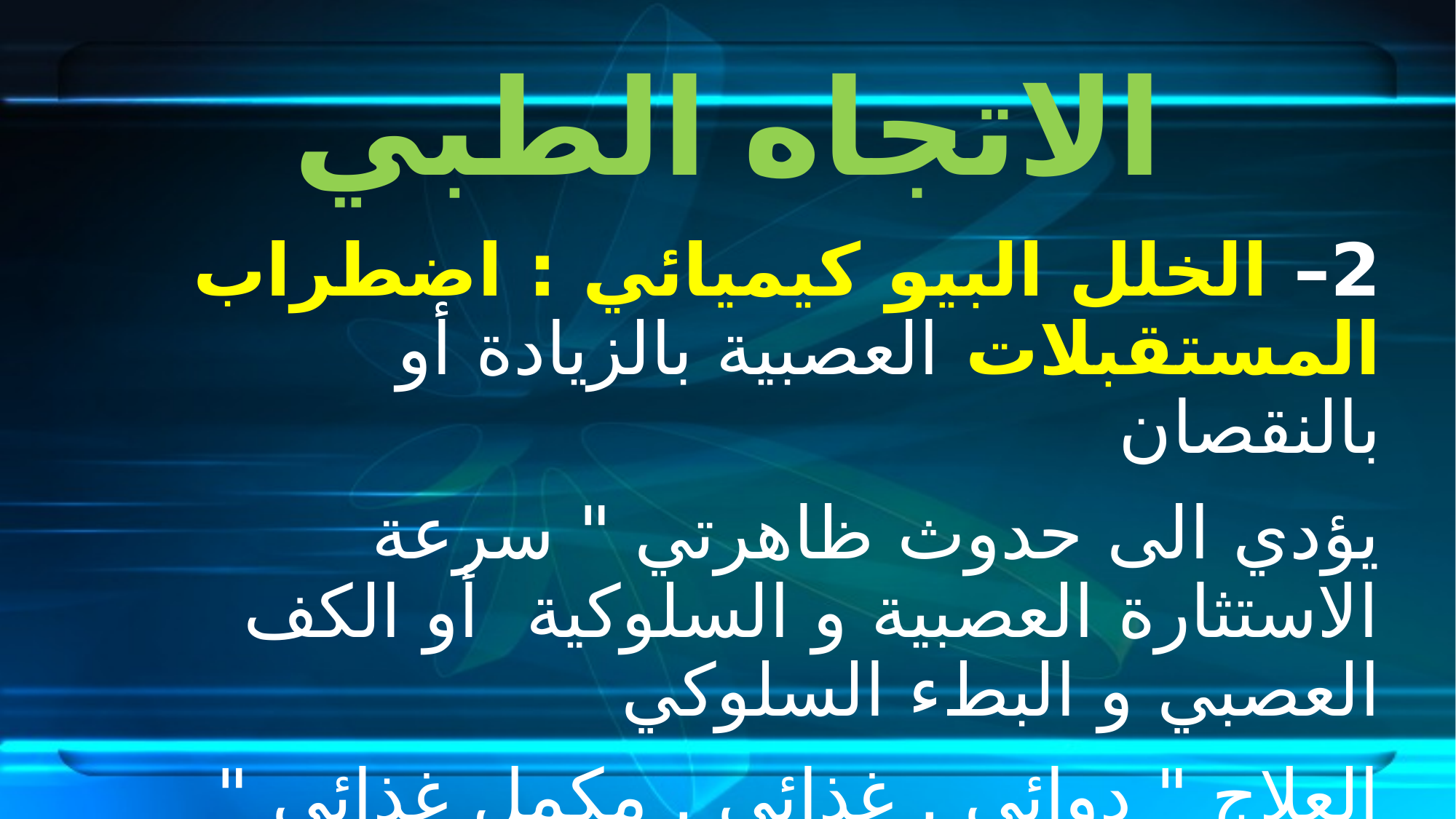

# الاتجاه الطبي
2– الخلل البيو كيميائي : اضطراب المستقبلات العصبية بالزيادة أو  بالنقصان
يؤدي الى حدوث ظاهرتي " سرعة الاستثارة العصبية و السلوكية  أو الكف العصبي و البطء السلوكي
العلاج " دوائي , غذائي , مكمل غذائي "